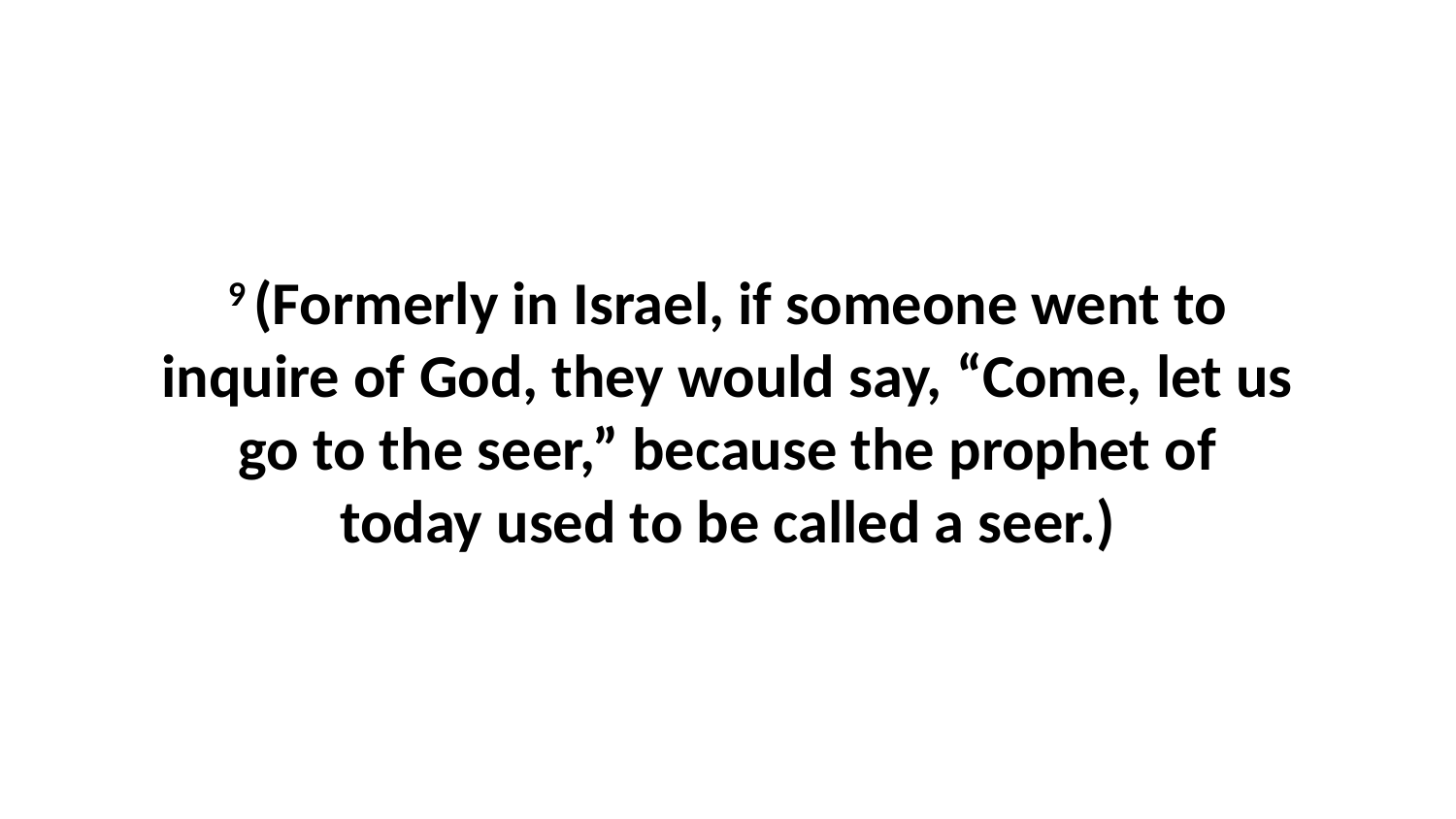

9 (Formerly in Israel, if someone went to inquire of God, they would say, “Come, let us go to the seer,” because the prophet of today used to be called a seer.)